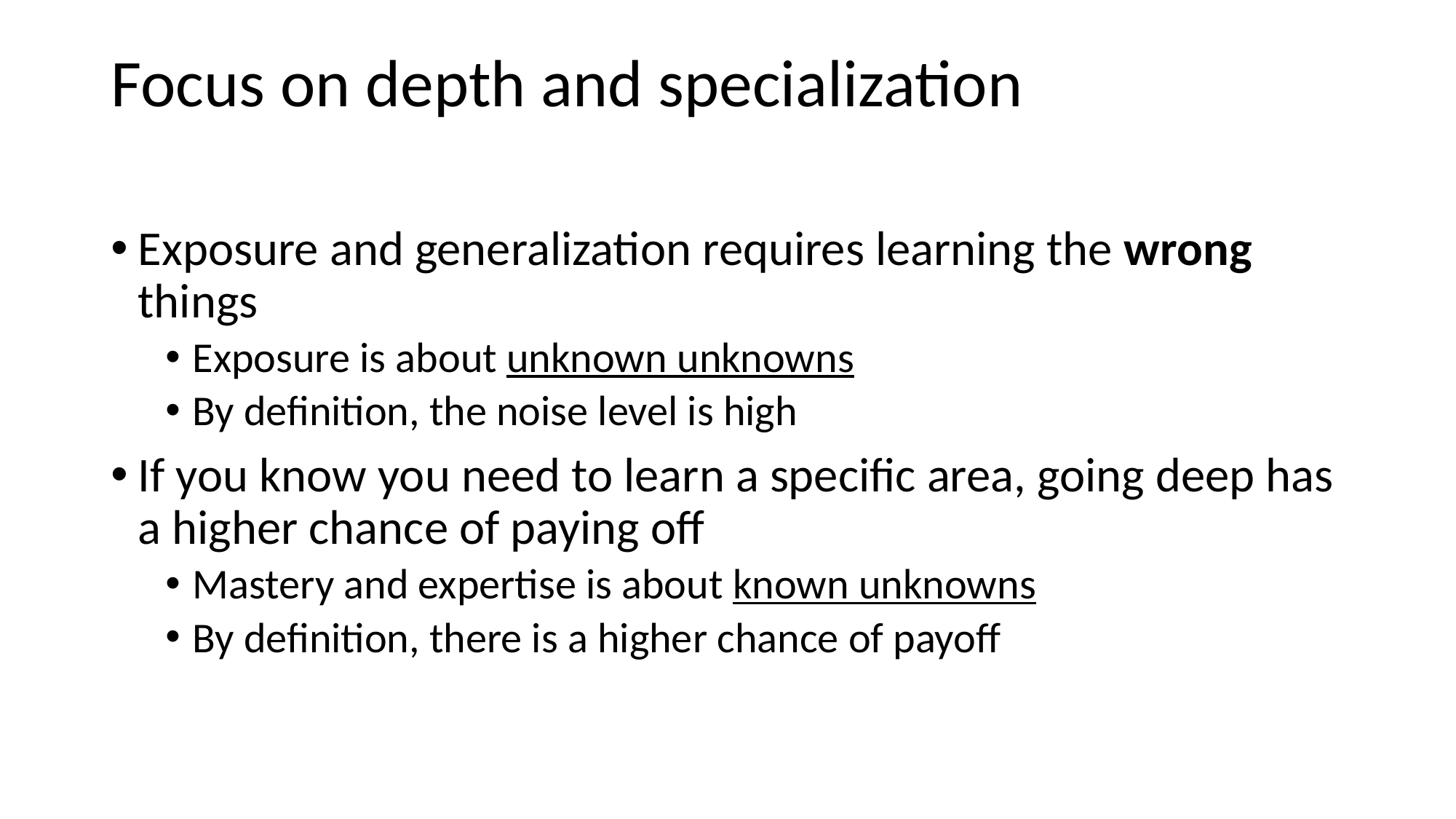

Focus on depth and specialization
Exposure and generalization requires learning the wrong things
Exposure is about unknown unknowns
By definition, the noise level is high
If you know you need to learn a specific area, going deep has a higher chance of paying off
Mastery and expertise is about known unknowns
By definition, there is a higher chance of payoff